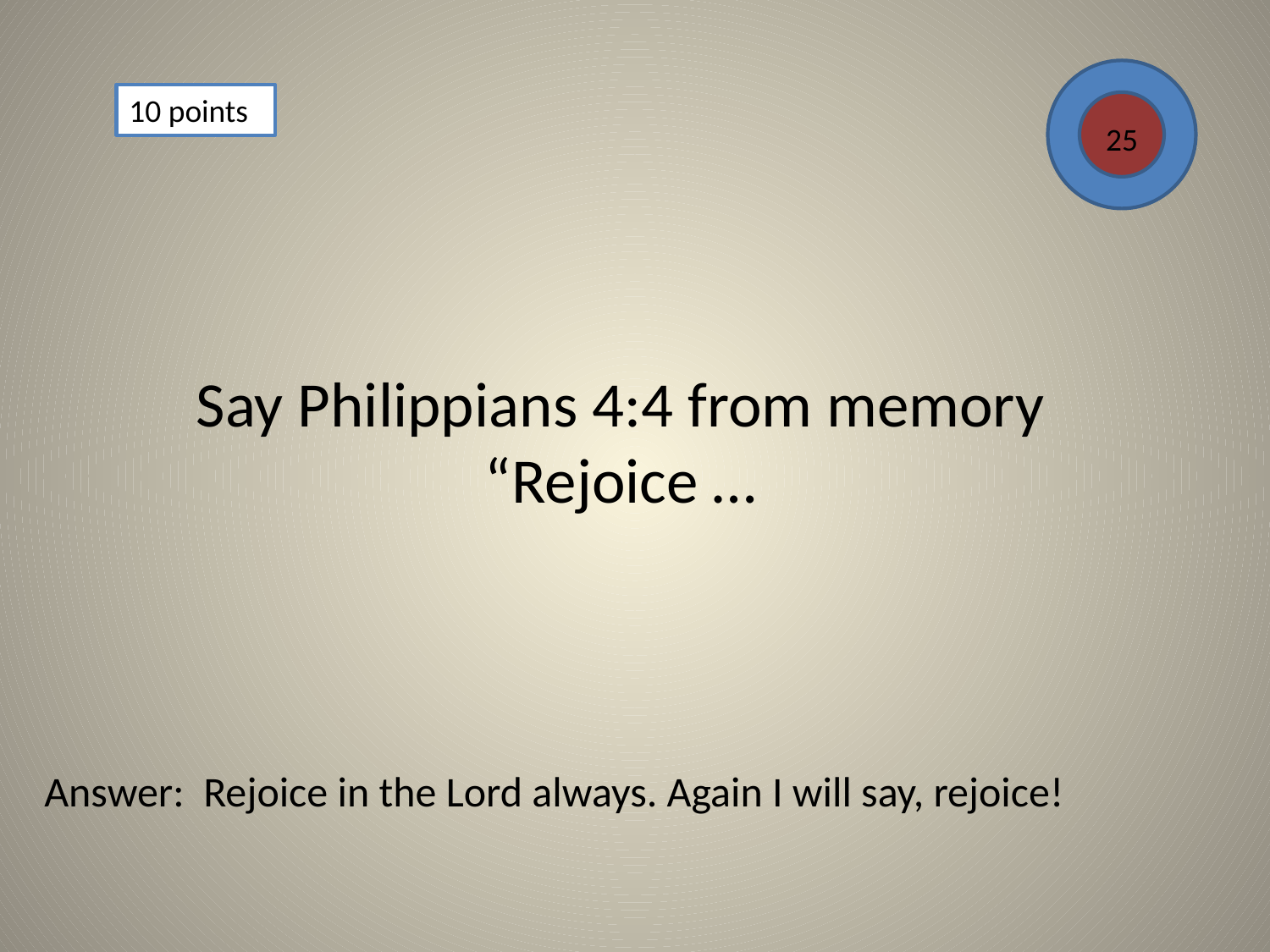

10 points

25
# Say Philippians 4:4 from memory “Rejoice …
Answer:  Rejoice in the Lord always. Again I will say, rejoice!